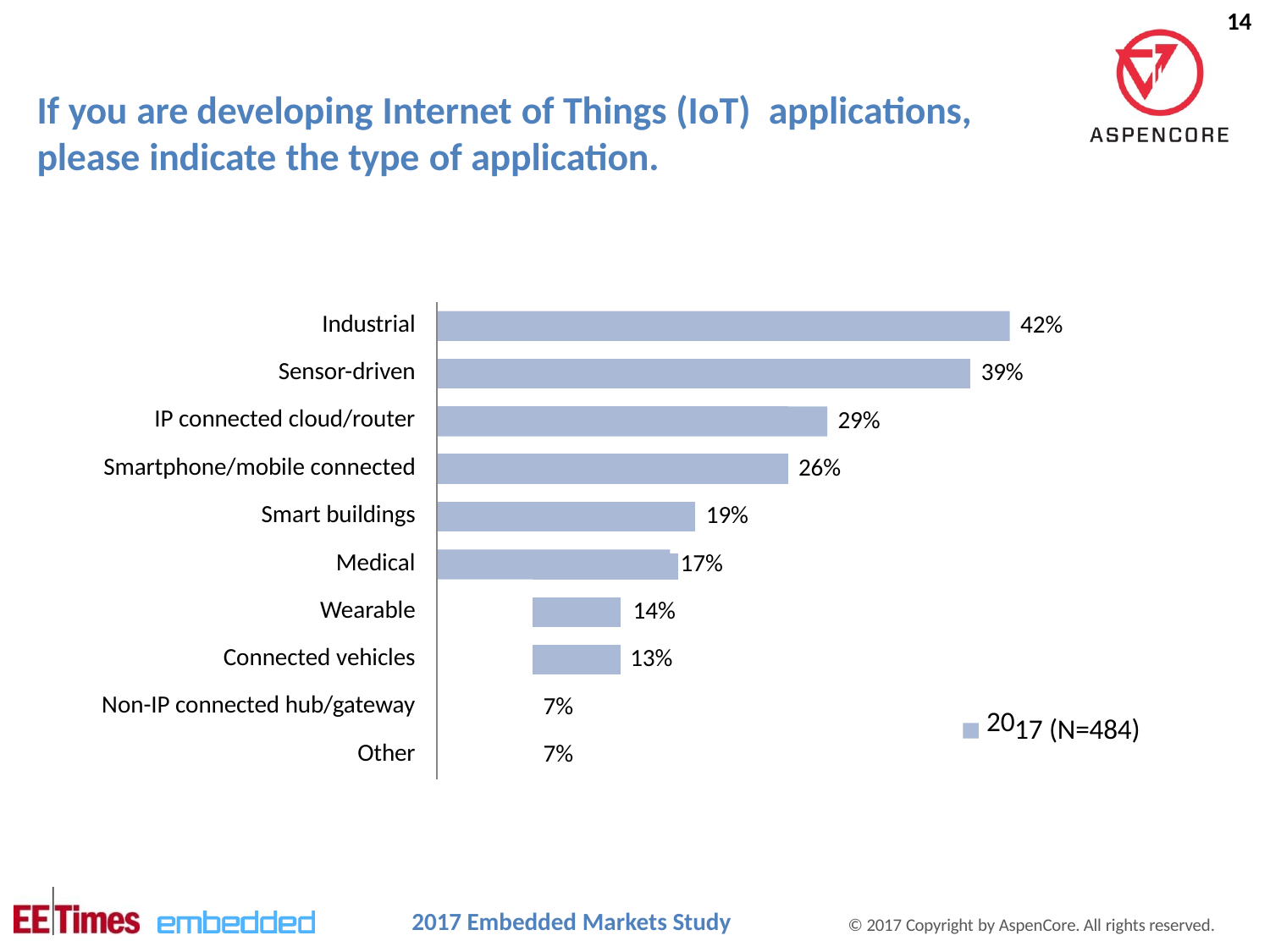

14
# If you are developing Internet of Things (IoT)  applications, please indicate the type of application.

| Industrial |  |  |  | 42% |
| --- | --- | --- | --- | --- |
|  |  |  |  |  |
| Sensor-driven |  |  |  | 39% |
|  |  |  |  |  |
| IP connected cloud/router |  |  | 29% |  |
|  |  |  |  |  |
| Smartphone/mobile connected |  |  | 26% |  |
|  |  |  |  |  |
| Smart buildings |  | 19% |  |  |
| Medical |  |  | 17% |
| --- | --- | --- | --- |
|  |  |  |  |
| Wearable |  | 14% |  |
|  |  |  |  |
| Connected vehicles |  | 13% |  |
|  |  |  |  |
| Non-IP connected hub/gateway | 7% |  |  |
|  |  |  | 20 |
| Other | 7% |  |  |
17 (N=484)

2017 Embedded Markets Study
© 2017 Copyright by AspenCore. All rights reserved.